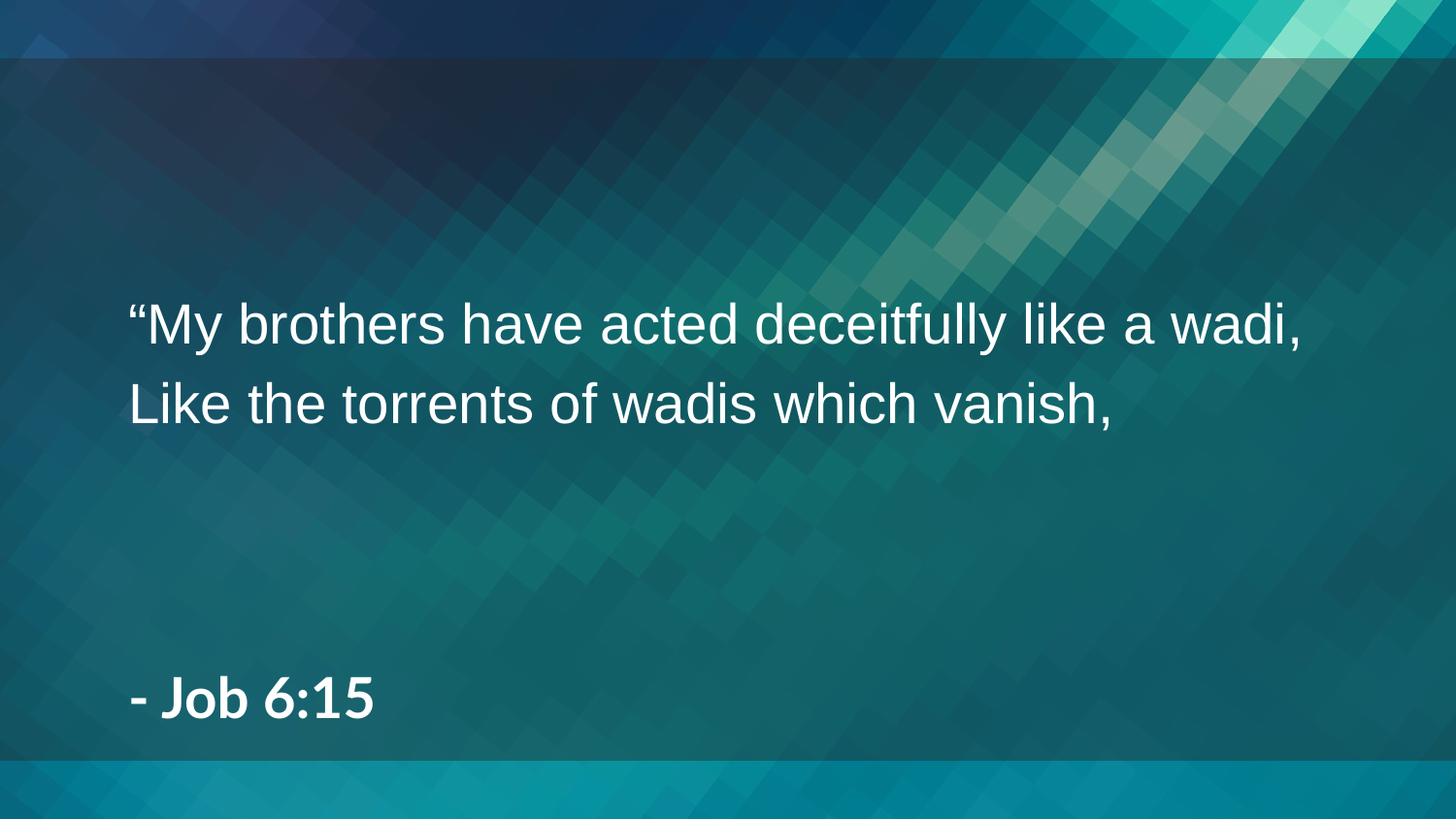

“My brothers have acted deceitfully like a wadi,
Like the torrents of wadis which vanish,
- Job 6:15